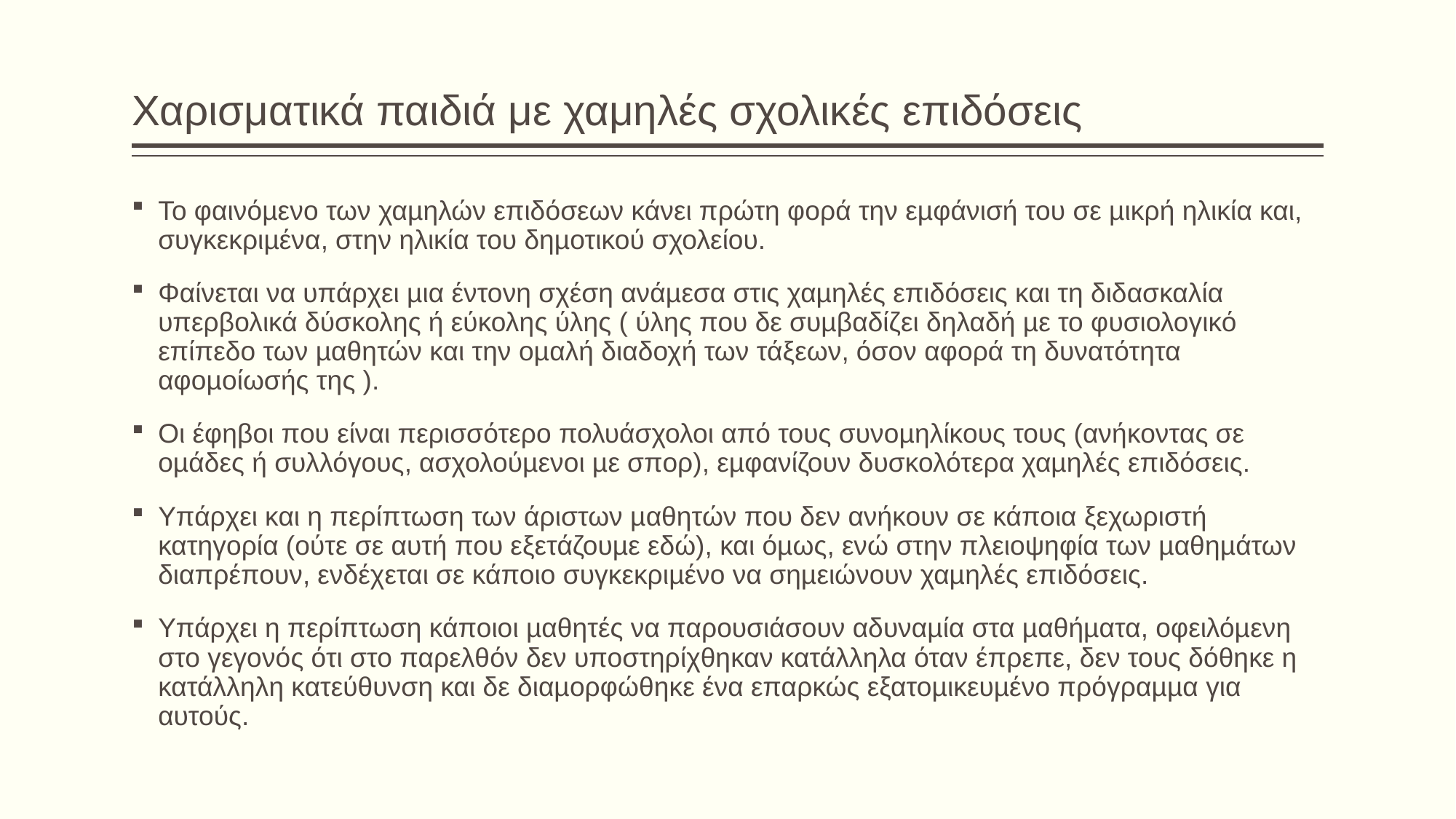

# Χαρισματικά παιδιά με χαμηλές σχολικές επιδόσεις
Το φαινόµενο των χαµηλών επιδόσεων κάνει πρώτη φορά την εµφάνισή του σε µικρή ηλικία και, συγκεκριµένα, στην ηλικία του δηµοτικού σχολείου.
Φαίνεται να υπάρχει µια έντονη σχέση ανάµεσα στις χαµηλές επιδόσεις και τη διδασκαλία υπερβολικά δύσκολης ή εύκολης ύλης ( ύλης που δε συµβαδίζει δηλαδή µε το φυσιολογικό επίπεδο των µαθητών και την οµαλή διαδοχή των τάξεων, όσον αφορά τη δυνατότητα αφοµοίωσής της ).
Οι έφηβοι που είναι περισσότερο πολυάσχολοι από τους συνοµηλίκους τους (ανήκοντας σε οµάδες ή συλλόγους, ασχολούµενοι µε σπορ), εµφανίζουν δυσκολότερα χαµηλές επιδόσεις.
Υπάρχει και η περίπτωση των άριστων µαθητών που δεν ανήκουν σε κάποια ξεχωριστή κατηγορία (ούτε σε αυτή που εξετάζουµε εδώ), και όµως, ενώ στην πλειοψηφία των µαθηµάτων διαπρέπουν, ενδέχεται σε κάποιο συγκεκριµένο να σηµειώνουν χαµηλές επιδόσεις.
Υπάρχει η περίπτωση κάποιοι µαθητές να παρουσιάσουν αδυναµία στα µαθήµατα, οφειλόµενη στο γεγονός ότι στο παρελθόν δεν υποστηρίχθηκαν κατάλληλα όταν έπρεπε, δεν τους δόθηκε η κατάλληλη κατεύθυνση και δε διαµορφώθηκε ένα επαρκώς εξατοµικευµένο πρόγραµµα για αυτούς.